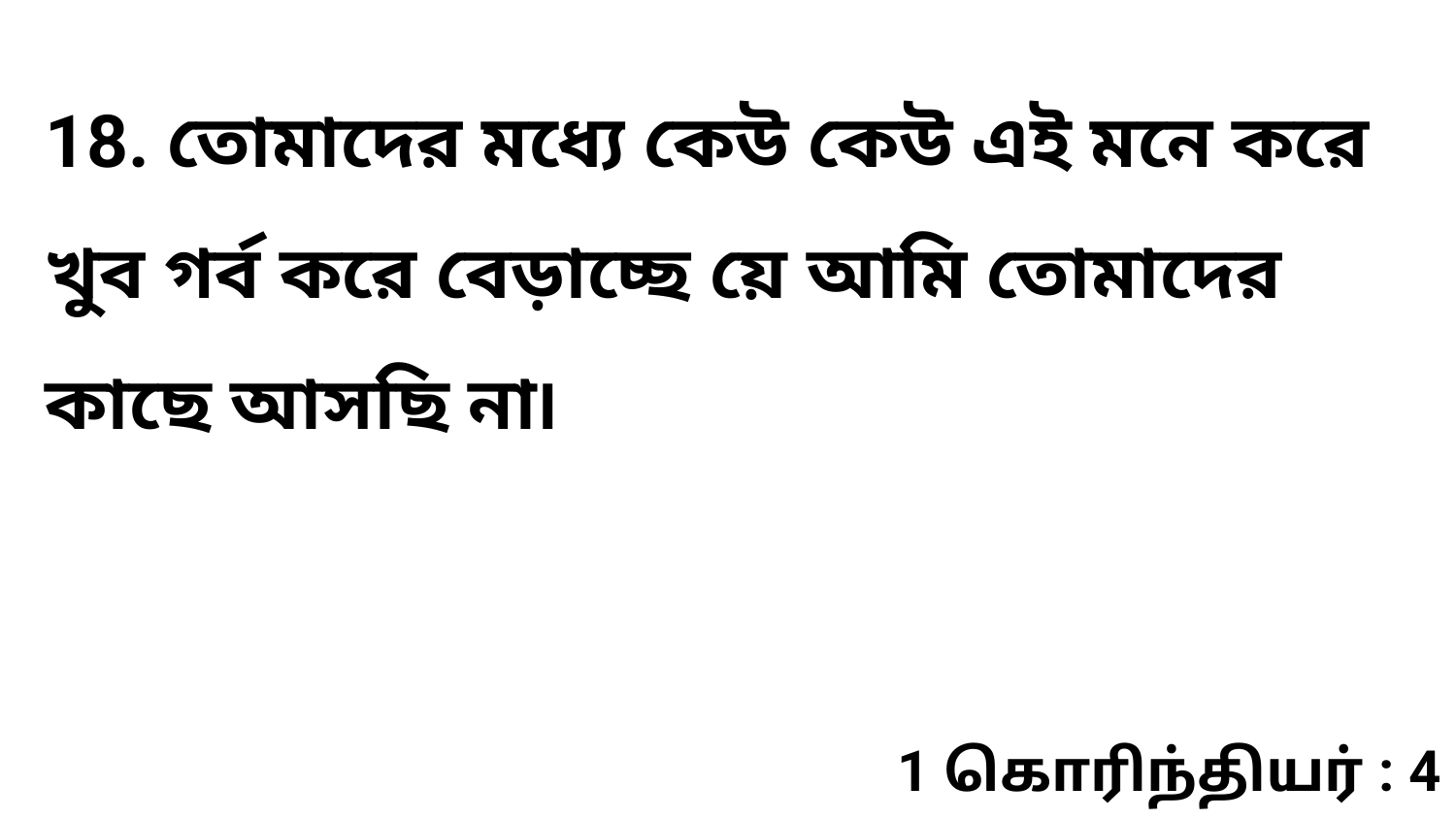

18. তোমাদের মধ্যে কেউ কেউ এই মনে করে খুব গর্ব করে বেড়াচ্ছে য়ে আমি তোমাদের কাছে আসছি না৷
1 கொரிந்தியர் : 4